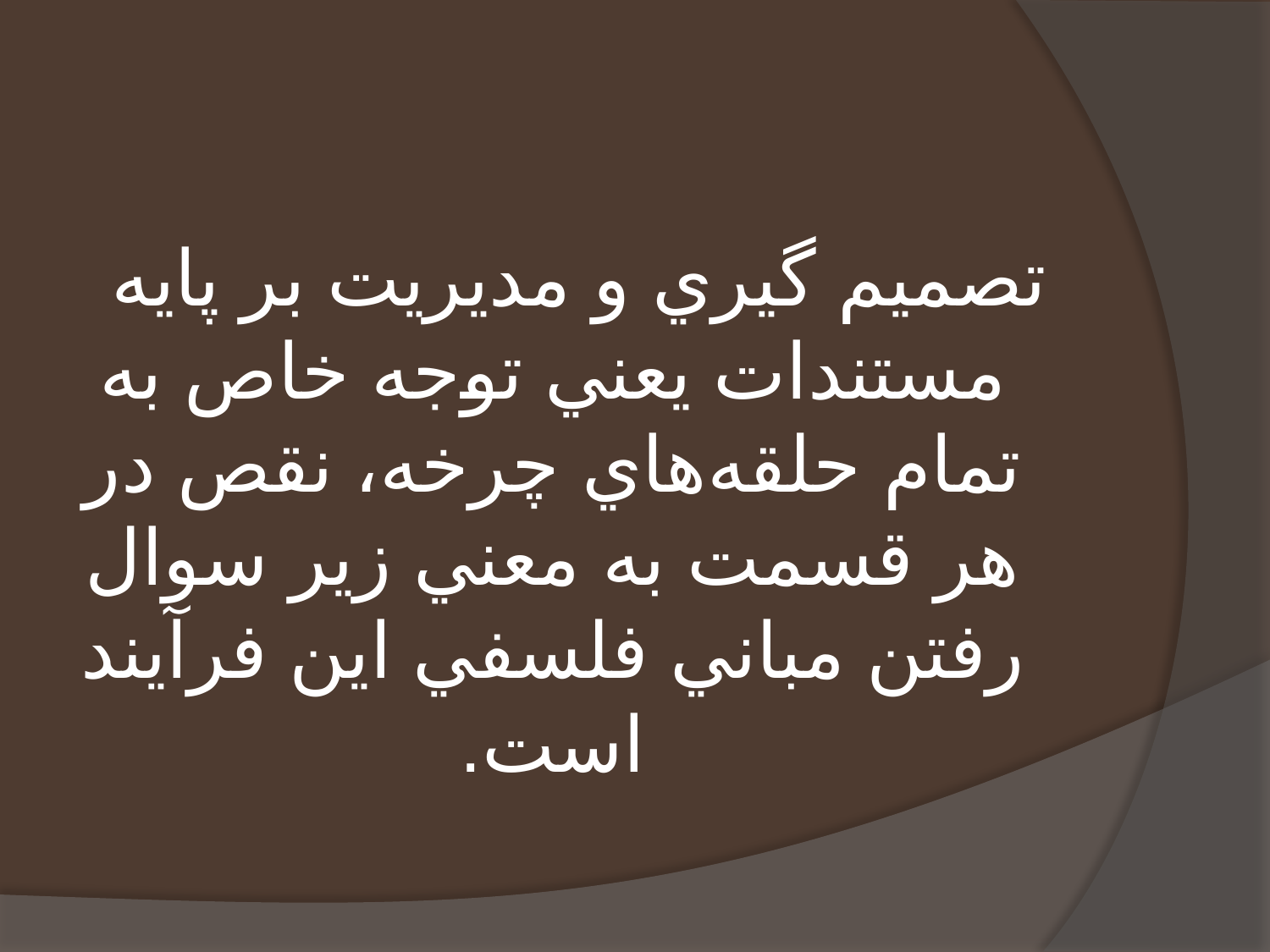

#
تصميم گيري و مديريت بر پايه مستندات يعني توجه خاص به تمام حلقه‌هاي چرخه، نقص در هر قسمت به معني زير سوال رفتن مباني فلسفي اين فرآيند است.